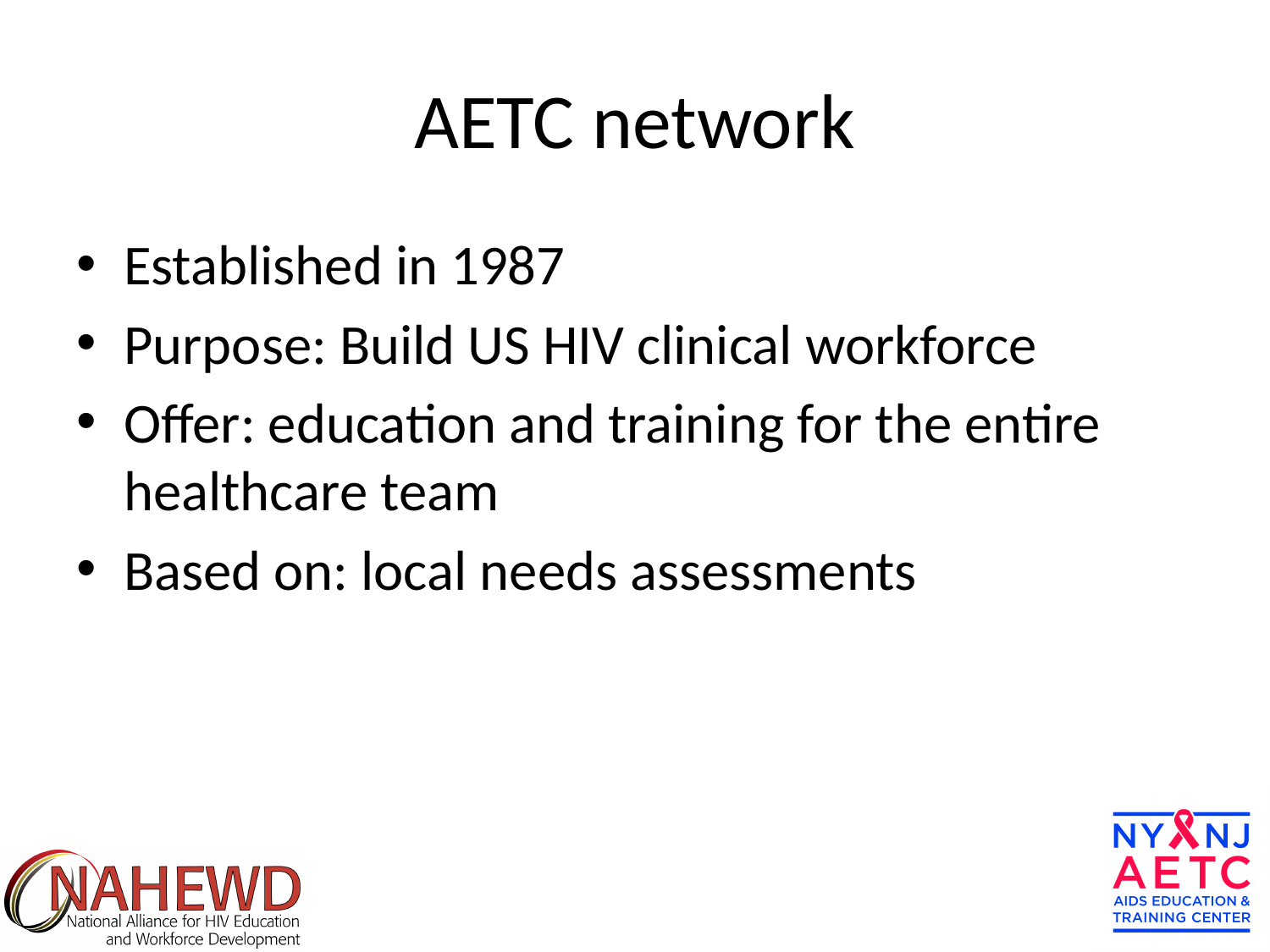

# AETC network
Established in 1987
Purpose: Build US HIV clinical workforce
Offer: education and training for the entire healthcare team
Based on: local needs assessments